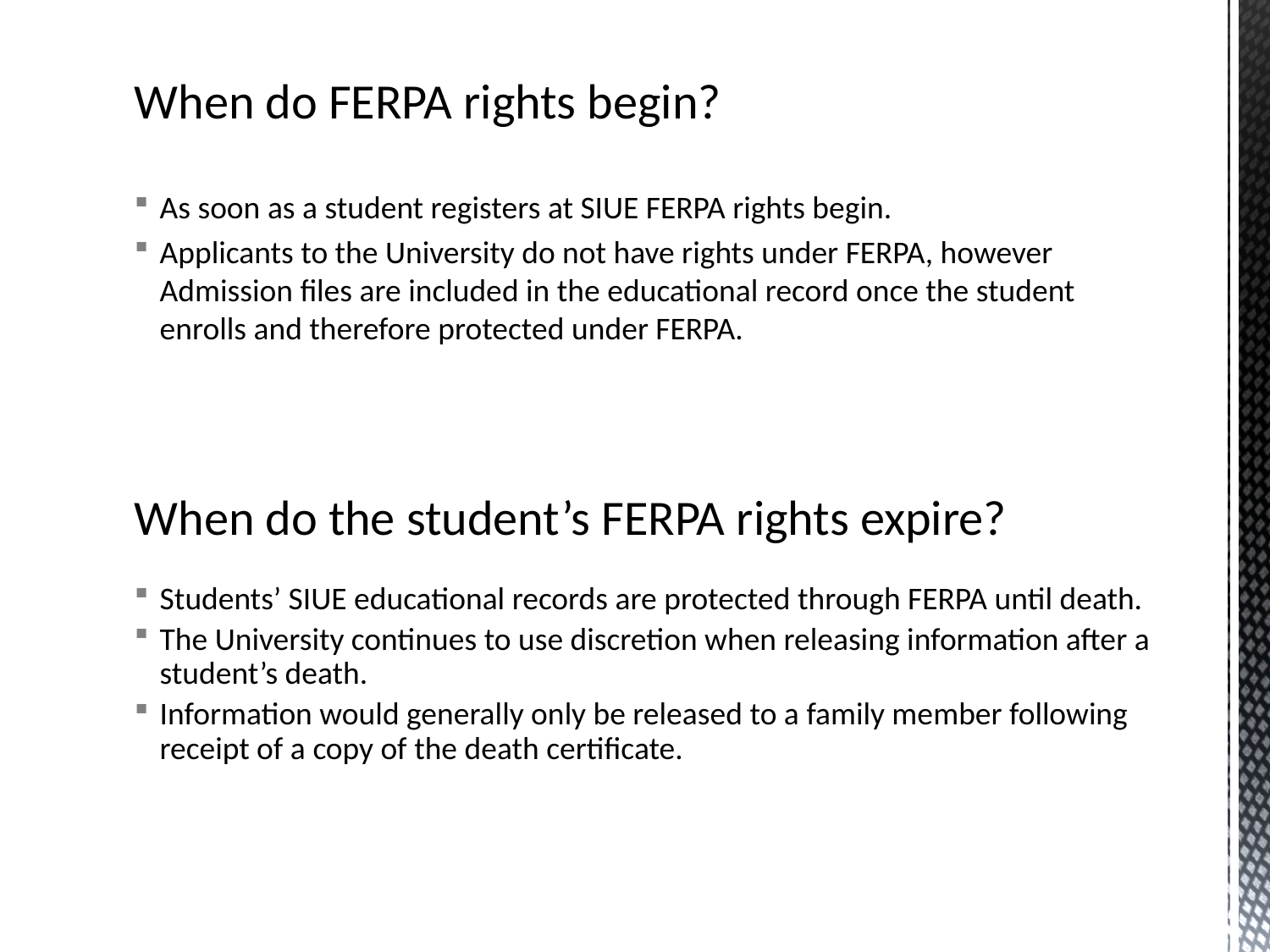

# When do FERPA rights begin?
As soon as a student registers at SIUE FERPA rights begin.
Applicants to the University do not have rights under FERPA, however Admission files are included in the educational record once the student enrolls and therefore protected under FERPA.
When do the student’s FERPA rights expire?
Students’ SIUE educational records are protected through FERPA until death.
The University continues to use discretion when releasing information after a student’s death.
Information would generally only be released to a family member following receipt of a copy of the death certificate.